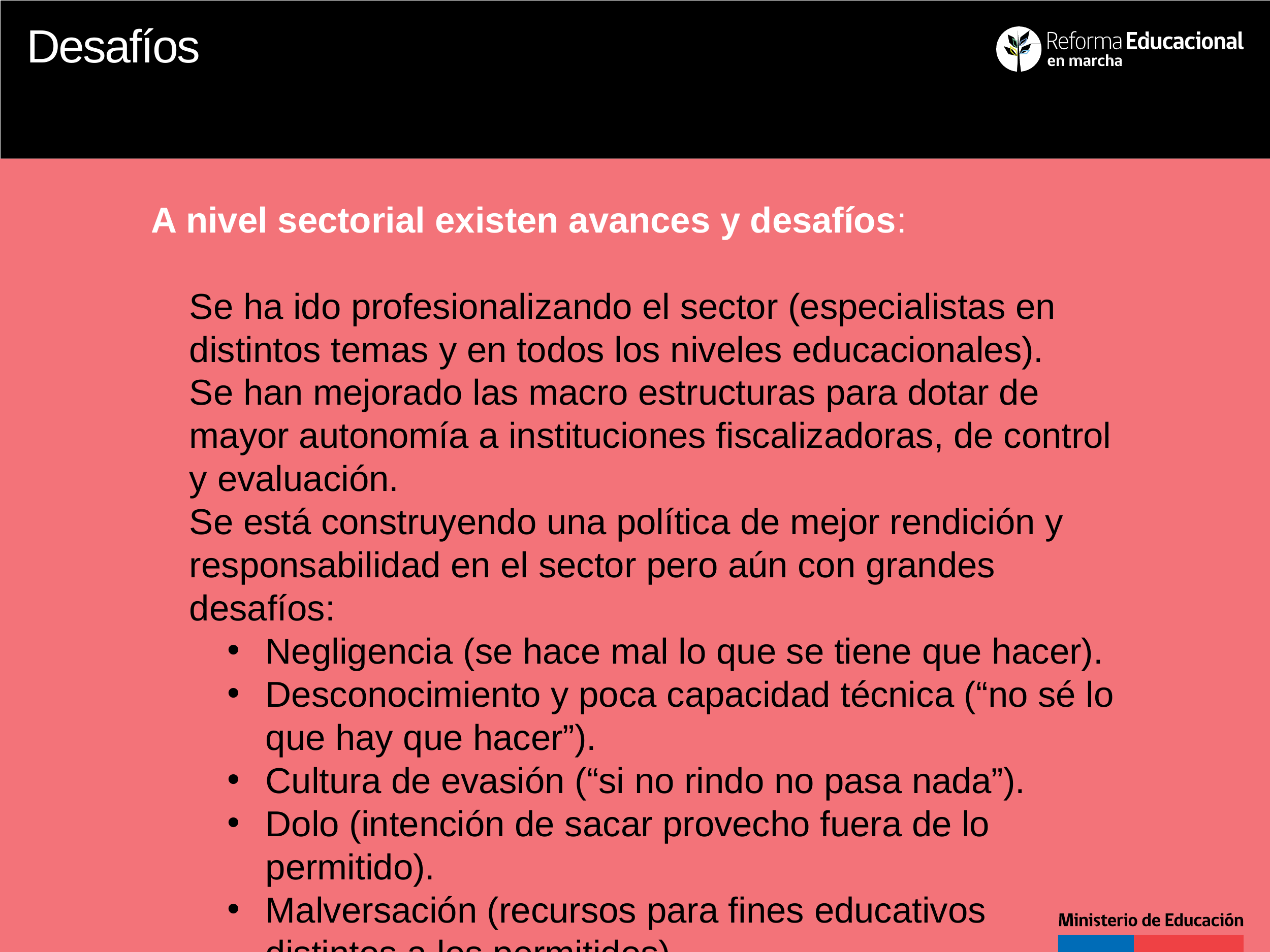

# Desafíos

A nivel sectorial existen avances y desafíos:

Se ha ido profesionalizando el sector (especialistas en distintos temas y en todos los niveles educacionales).
Se han mejorado las macro estructuras para dotar de mayor autonomía a instituciones fiscalizadoras, de control y evaluación.
Se está construyendo una política de mejor rendición y responsabilidad en el sector pero aún con grandes desafíos:
Negligencia (se hace mal lo que se tiene que hacer).
Desconocimiento y poca capacidad técnica (“no sé lo que hay que hacer”).
Cultura de evasión (“si no rindo no pasa nada”).
Dolo (intención de sacar provecho fuera de lo permitido).
Malversación (recursos para fines educativos distintos a los permitidos).